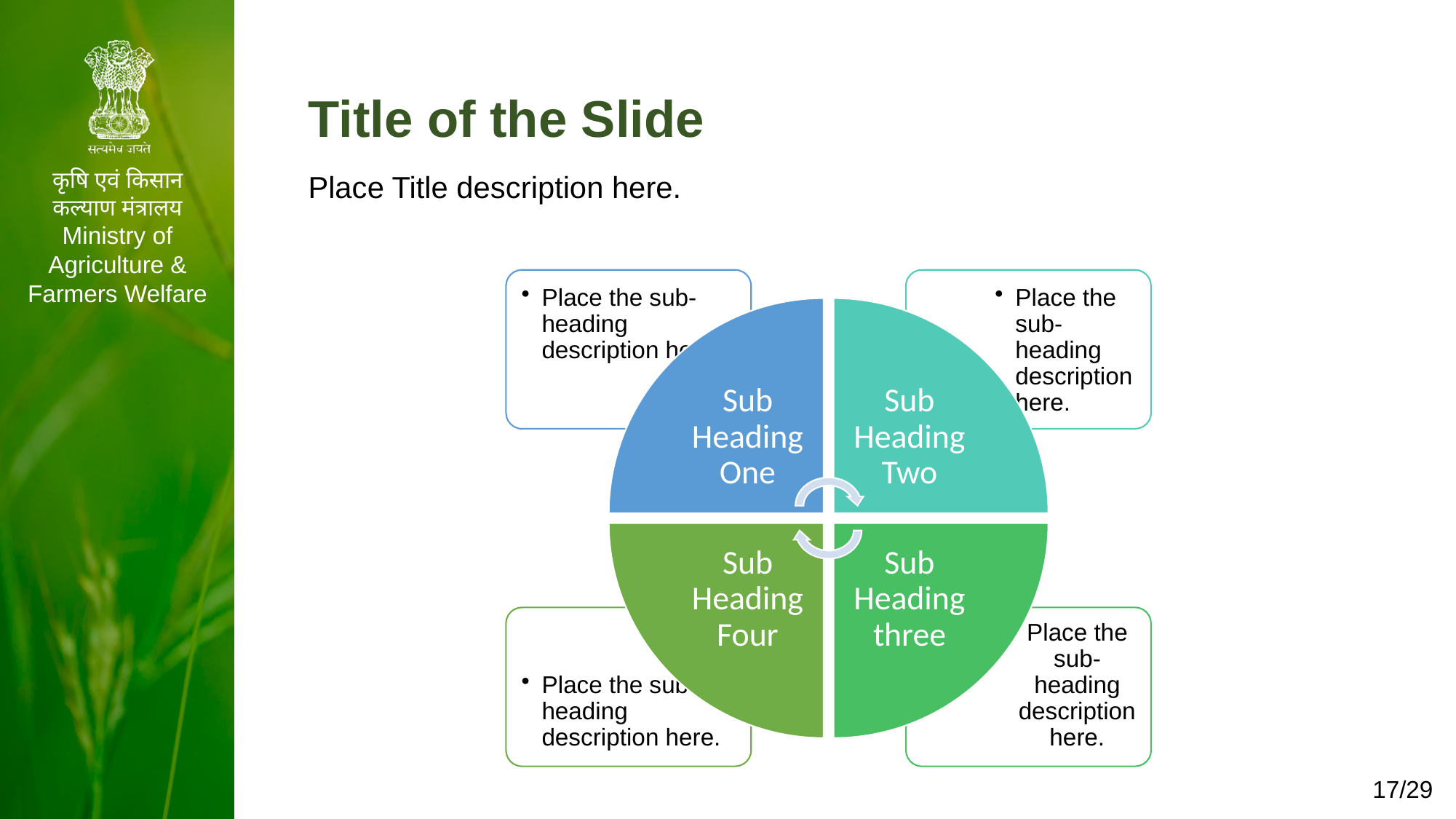

Title of the Slide
Place Title description here.
Place the sub-heading description here.
Place the sub-heading description here.
Place the sub-heading description here.
Place the sub-heading description here.
Sub Heading One
Sub Heading Two
Sub Heading three
Sub Heading Four